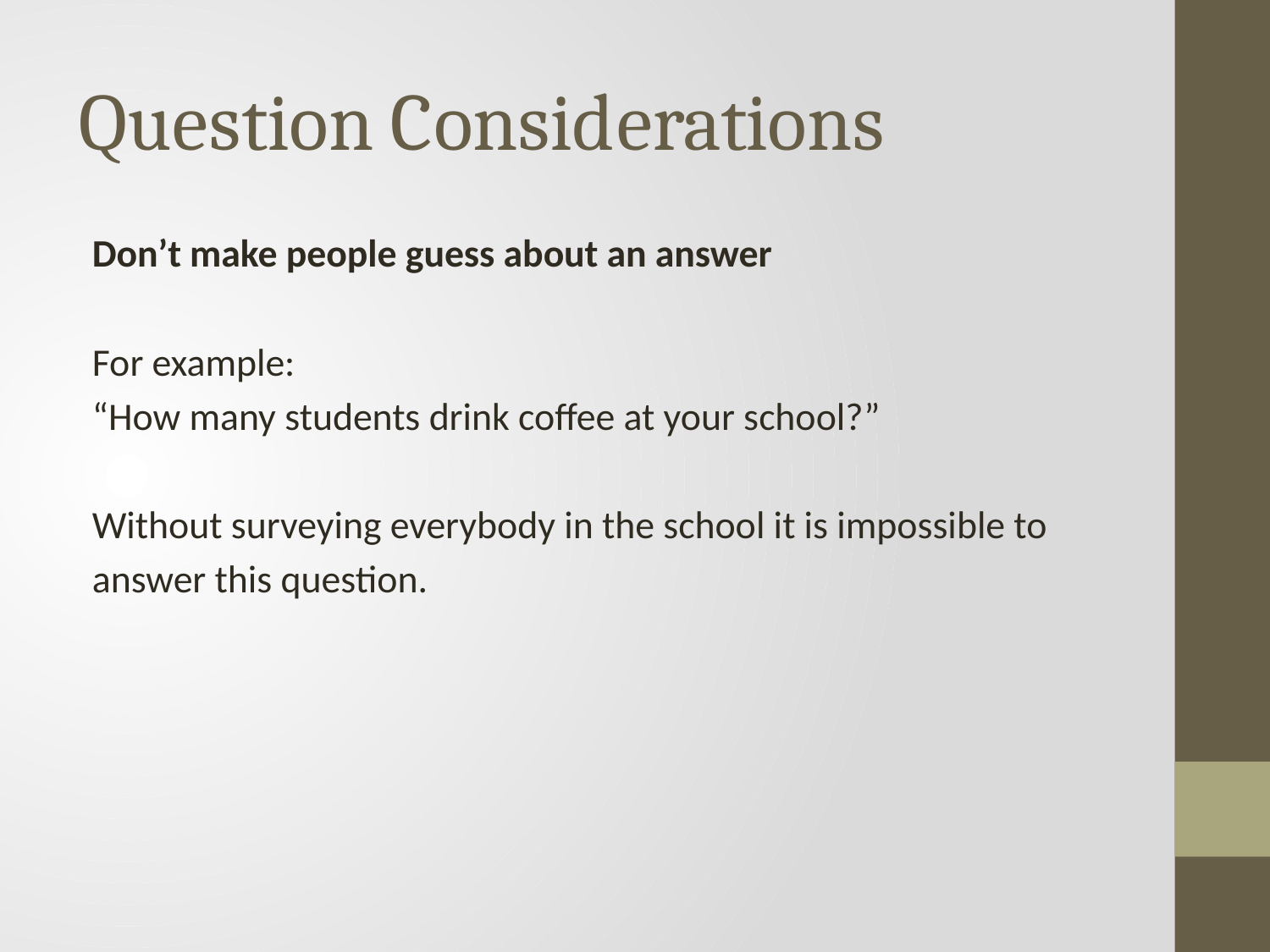

# Question Considerations
Don’t make people guess about an answer

For example:
“How many students drink coffee at your school?”

Without surveying everybody in the school it is impossible to
answer this question.